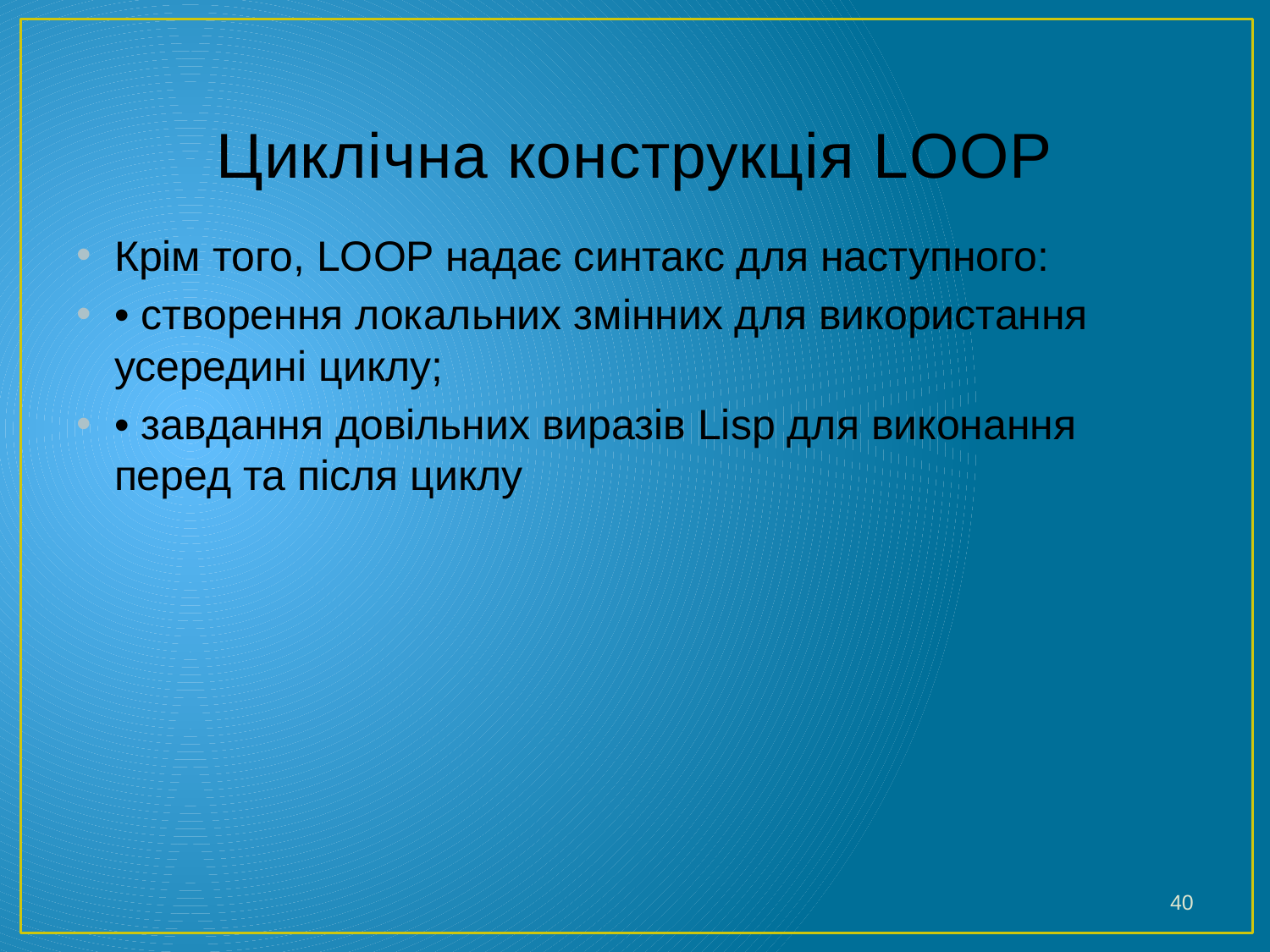

# Циклічна конструкція LOOP
Крім того, LOOP надає синтакс для наступного:
• створення локальних змінних для використання усередині циклу;
• завдання довільних виразів Lisp для виконання перед та після циклу

40